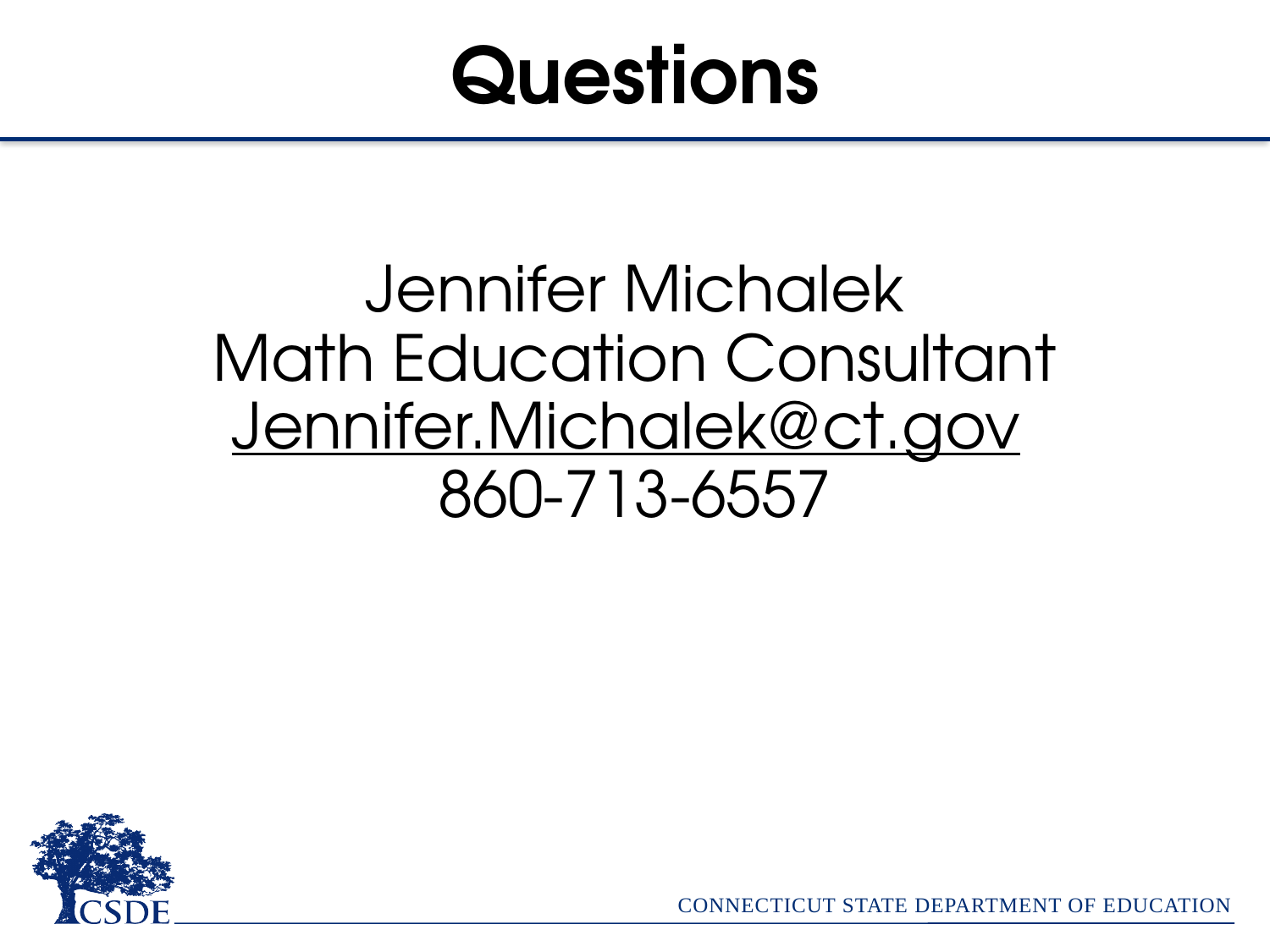

Questions
Jennifer Michalek
Math Education Consultant
Jennifer.Michalek@ct.gov
860-713-6557